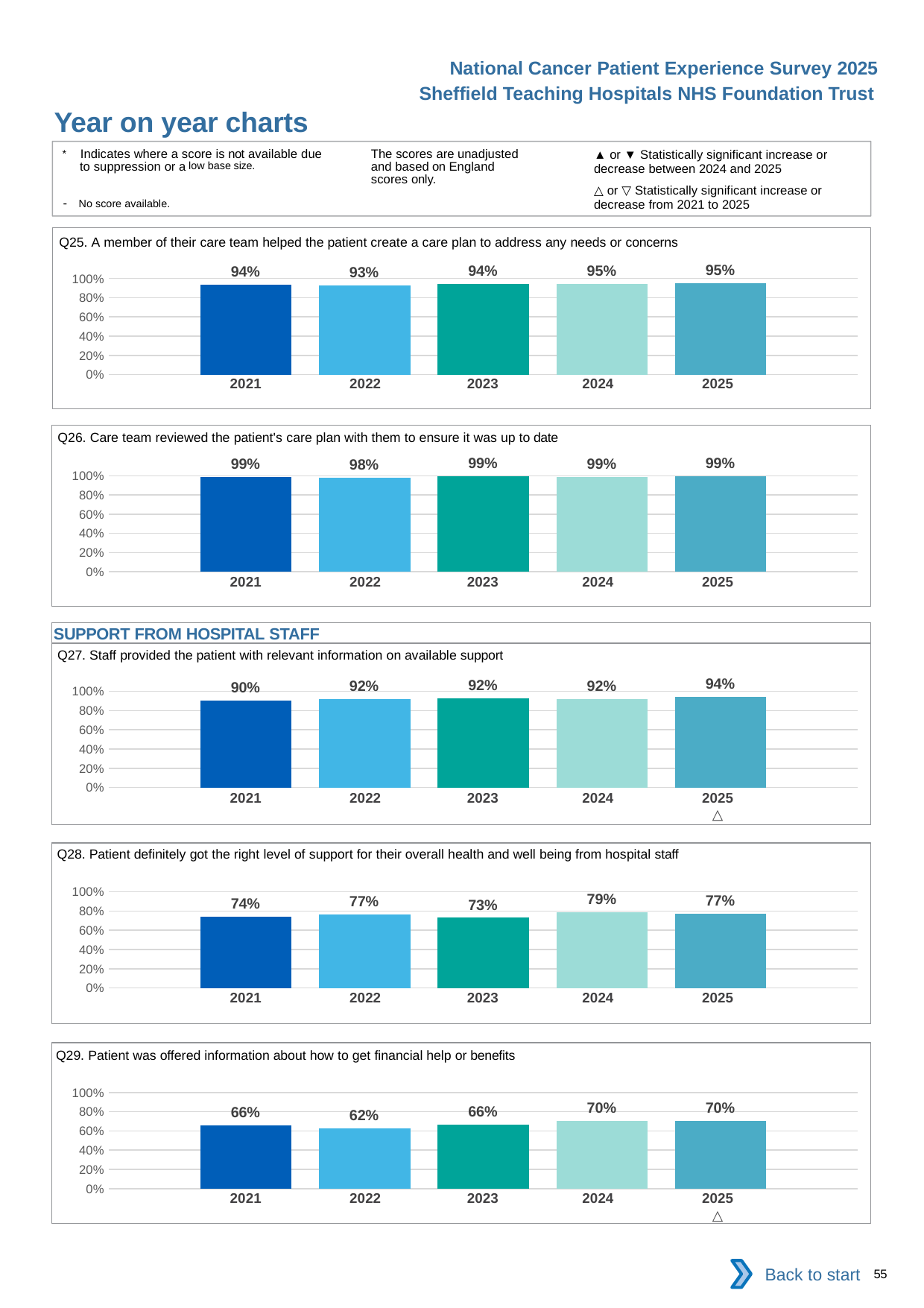

National Cancer Patient Experience Survey 2025
Sheffield Teaching Hospitals NHS Foundation Trust
Year on year charts (5)

The scores are unadjusted and based on England scores only.
*  Indicates where a score is not available due to suppression or a low base size.
- No score available.
▲ or ▼ Statistically significant increase or decrease between 2024 and 2025
△ or ▽ Statistically significant increase or decrease from 2021 to 2025
Q25. A member of their care team helped the patient create a care plan to address any needs or concerns

### Chart

| Category | 2021 | 2022 | 2023 | 2024 | 2025 |
|---|---|---|---|---|---|
| Category 1 | 0.9380379 | 0.9301848 | 0.9415042 | 0.9452269 | 0.9468864 |
| 2021 | 2022 | 2023 | 2024 | 2025 |
| --- | --- | --- | --- | --- |
|  |  |  |  |  |
Q26. Care team reviewed the patient's care plan with them to ensure it was up to date

### Chart

| Category | 2021 | 2022 | 2023 | 2024 | 2025 |
|---|---|---|---|---|---|
| Category 1 | 0.9894515 | 0.9816754 | 0.9929203 | 0.9883041 | 0.9933036 |
| 2021 | 2022 | 2023 | 2024 | 2025 |
| --- | --- | --- | --- | --- |
|  |  |  |  |  |
SUPPORT FROM HOSPITAL STAFF
Q27. Staff provided the patient with relevant information on available support

### Chart

| Category | 2021 | 2022 | 2023 | 2024 | 2025 |
|---|---|---|---|---|---|
| Category 1 | 0.9003397 | 0.9158163 | 0.9231457 | 0.9217046 | 0.9441141 |
| 2021 | 2022 | 2023 | 2024 | 2025 |
| --- | --- | --- | --- | --- |
|  |  |  |  | △ |
Q28. Patient definitely got the right level of support for their overall health and well being from hospital staff

### Chart

| Category | 2021 | 2022 | 2023 | 2024 | 2025 |
|---|---|---|---|---|---|
| Category 1 | 0.7417795 | 0.7672131 | 0.7293651 | 0.7880143 | 0.7687366 |
| 2021 | 2022 | 2023 | 2024 | 2025 |
| --- | --- | --- | --- | --- |
|  |  |  |  |  |
Q29. Patient was offered information about how to get financial help or benefits

### Chart

| Category | 2021 | 2022 | 2023 | 2024 | 2025 |
|---|---|---|---|---|---|
| Category 1 | 0.6561403 | 0.6247619 | 0.6644993 | 0.7047914 | 0.7017857 |
| 2021 | 2022 | 2023 | 2024 | 2025 |
| --- | --- | --- | --- | --- |
|  |  |  |  | △ |
Back to start

55